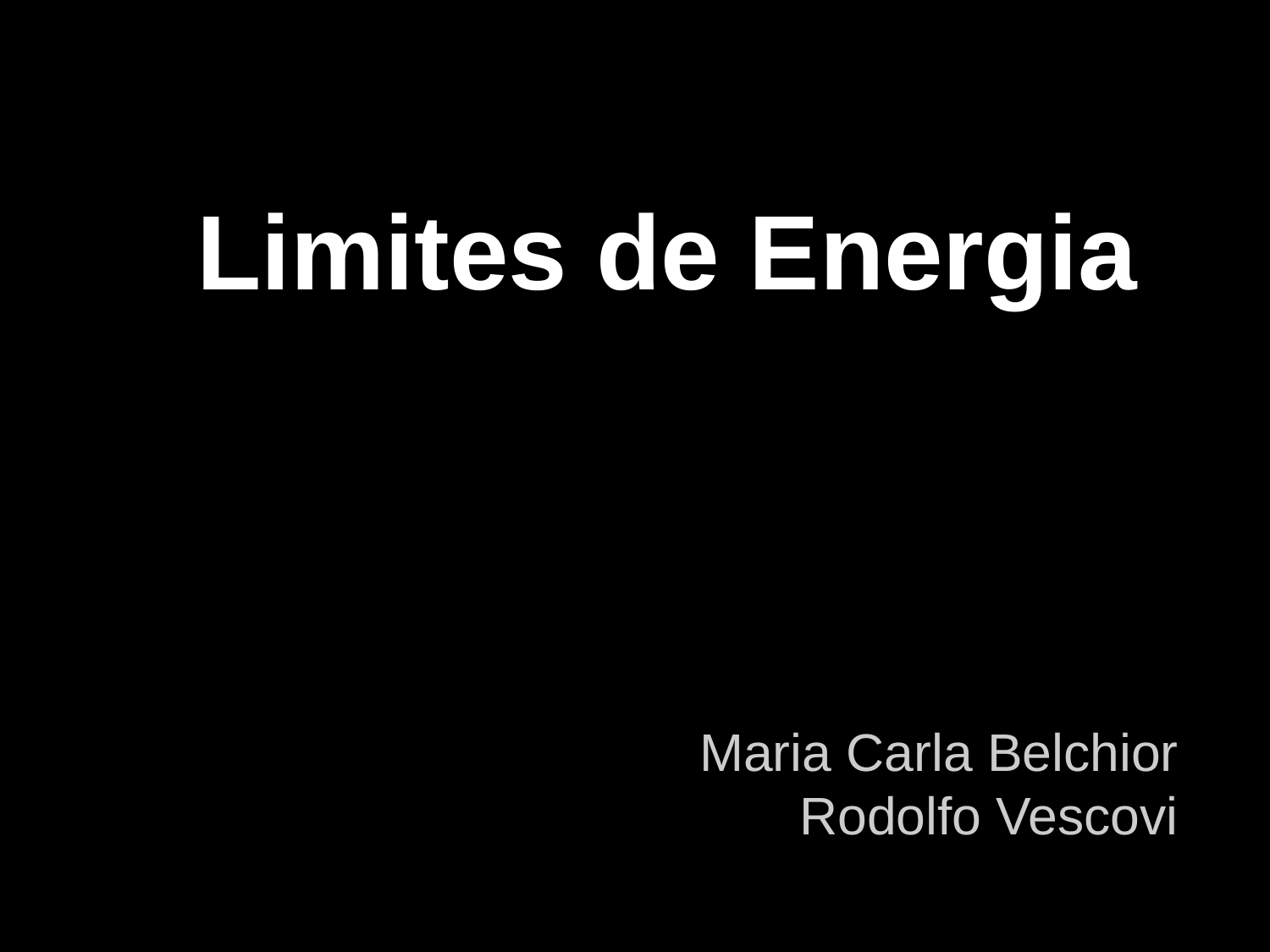

# Limites de Energia
Maria Carla Belchior
Rodolfo Vescovi